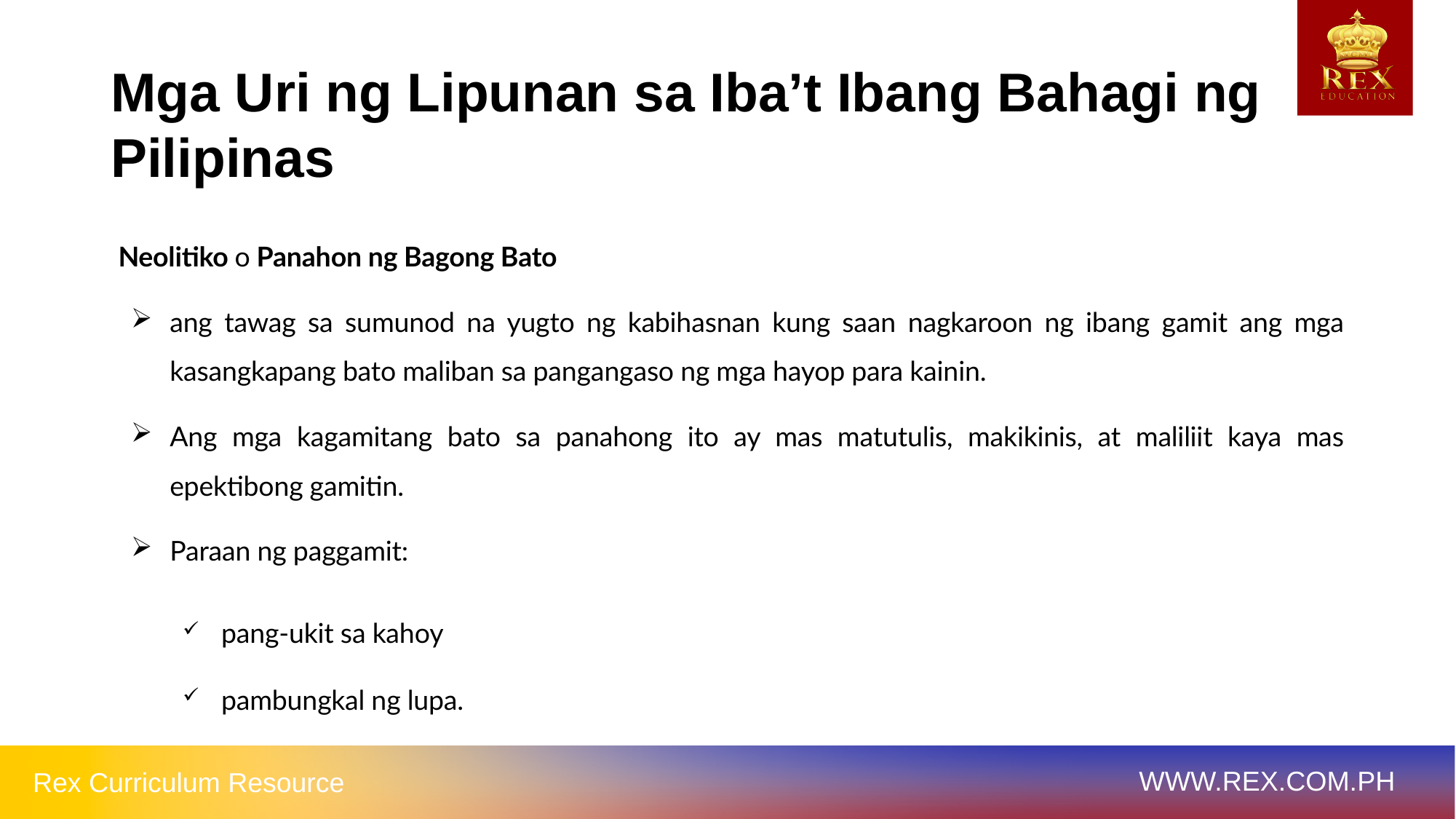

Mga Uri ng Lipunan sa Iba’t Ibang Bahagi ng Pilipinas
# Neolitiko o Panahon ng Bagong Bato
ang tawag sa sumunod na yugto ng kabihasnan kung saan nagkaroon ng ibang gamit ang mga kasangkapang bato maliban sa pangangaso ng mga hayop para kainin.
Ang mga kagamitang bato sa panahong ito ay mas matutulis, makikinis, at maliliit kaya mas epektibong gamitin.
Paraan ng paggamit:
pang-ukit sa kahoy
pambungkal ng lupa.